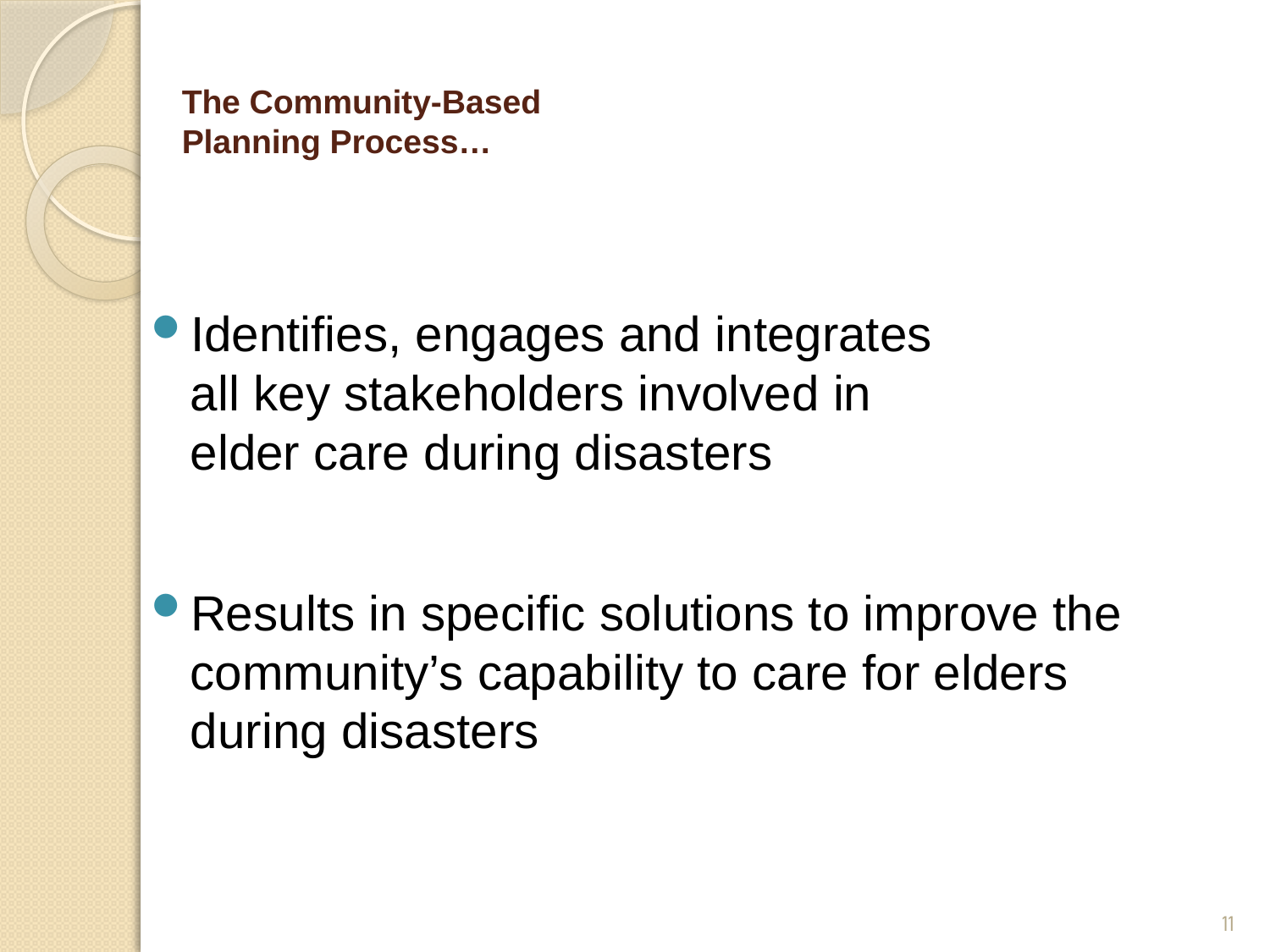

# The Community-Based Planning Process…
Identifies, engages and integrates
all key stakeholders involved in
elder care during disasters

Results in specific solutions to improve the community’s capability to care for elders during disasters
11